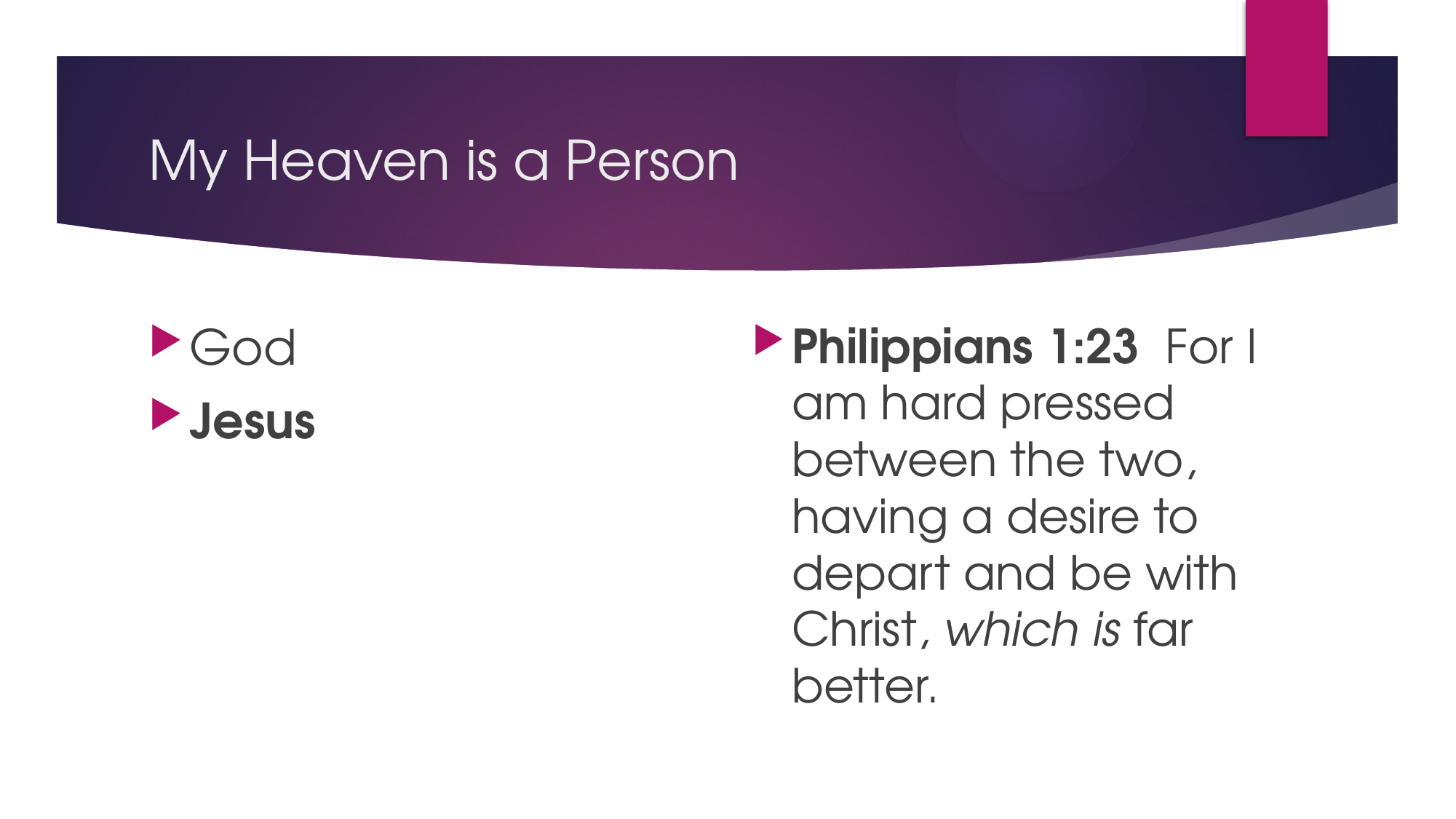

# My Heaven is a Person
God
Jesus
Philippians 1:23  For I am hard pressed between the two, having a desire to depart and be with Christ, which is far better.